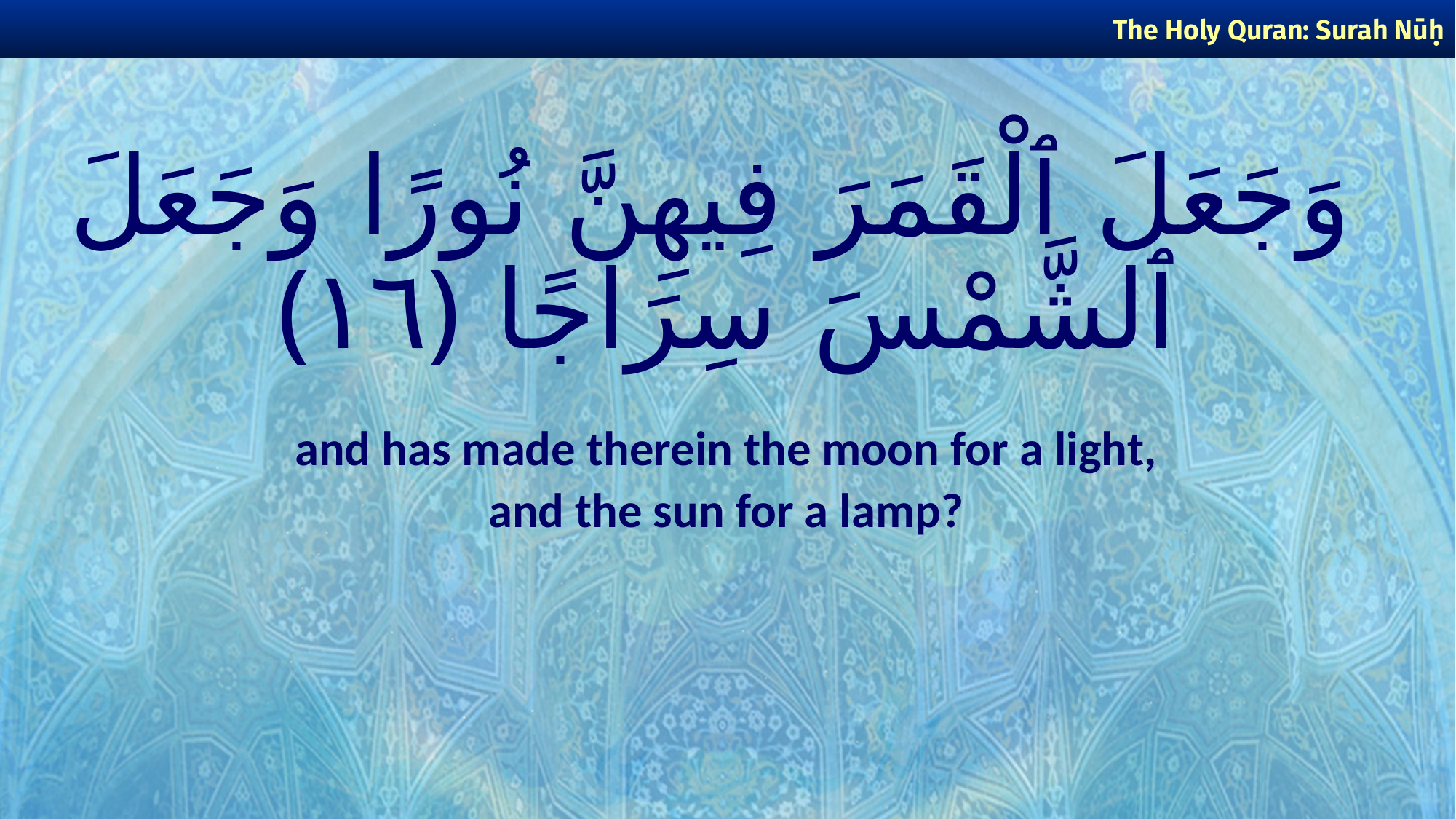

The Holy Quran: Surah Nūḥ
# وَجَعَلَ ٱلْقَمَرَ فِيهِنَّ نُورًا وَجَعَلَ ٱلشَّمْسَ سِرَاجًا ﴿١٦﴾
and has made therein the moon for a light,
and the sun for a lamp?